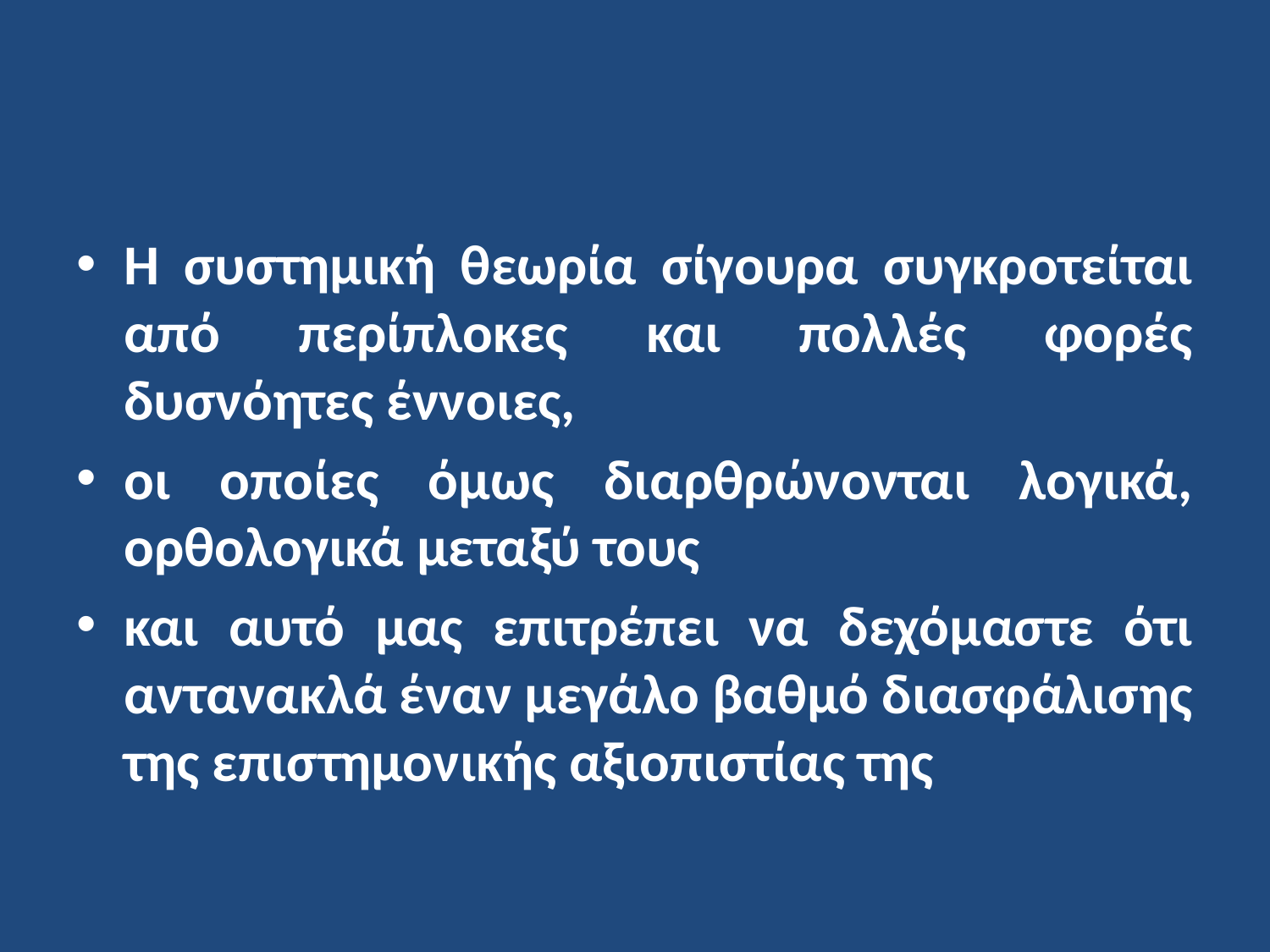

Η συστημική θεωρία σίγουρα συγκροτείται από περίπλοκες και πολλές φορές δυσνόητες έννοιες,
οι οποίες όμως διαρθρώνονται λογικά, ορθολογικά μεταξύ τους
και αυτό μας επιτρέπει να δεχόμαστε ότι αντανακλά έναν μεγάλο βαθμό διασφάλισης της επιστημονικής αξιοπιστίας της